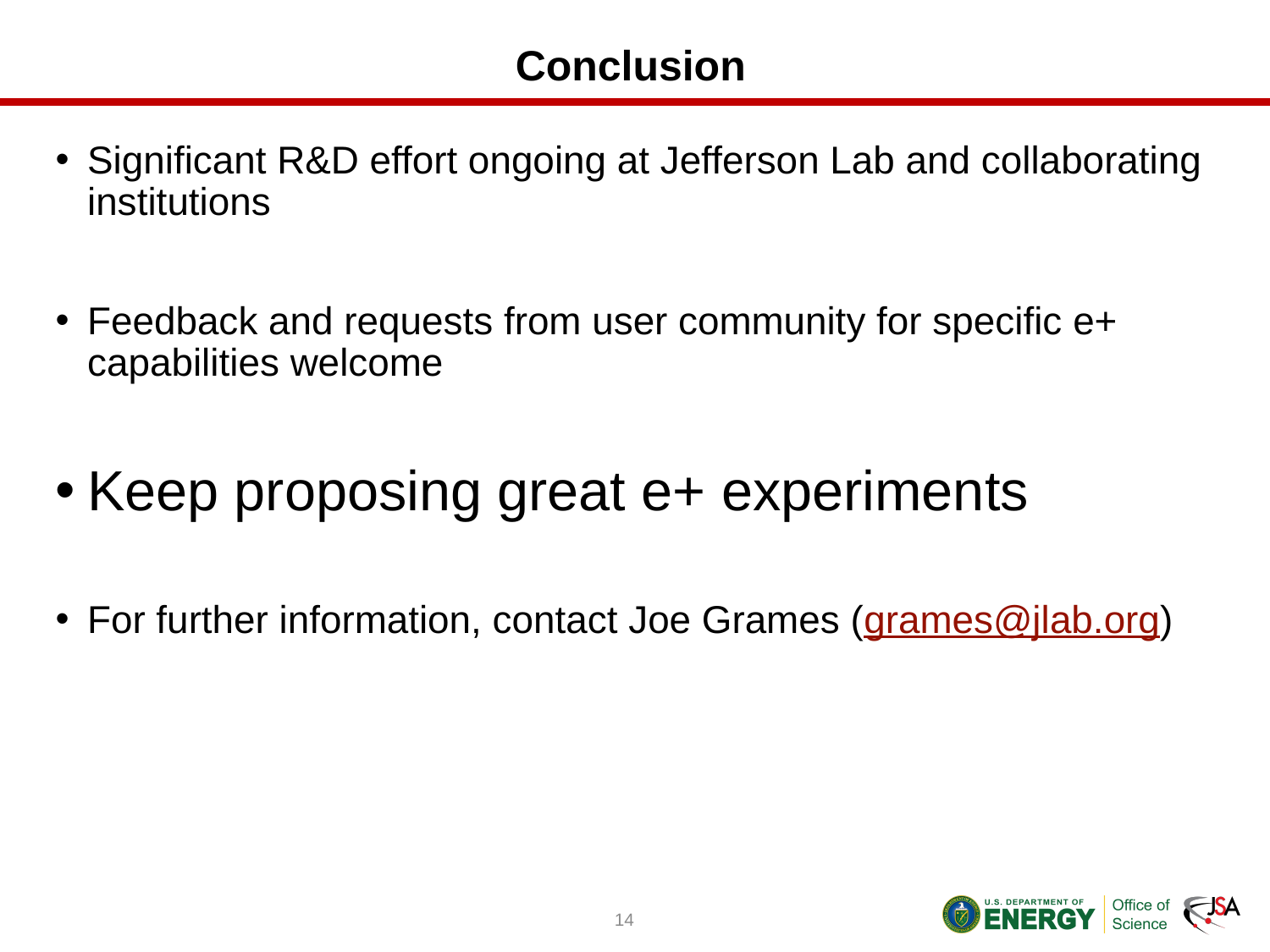

# Conclusion
Significant R&D effort ongoing at Jefferson Lab and collaborating institutions

Feedback and requests from user community for specific e+ capabilities welcome

Keep proposing great e+ experiments

For further information, contact Joe Grames (grames@jlab.org)

14